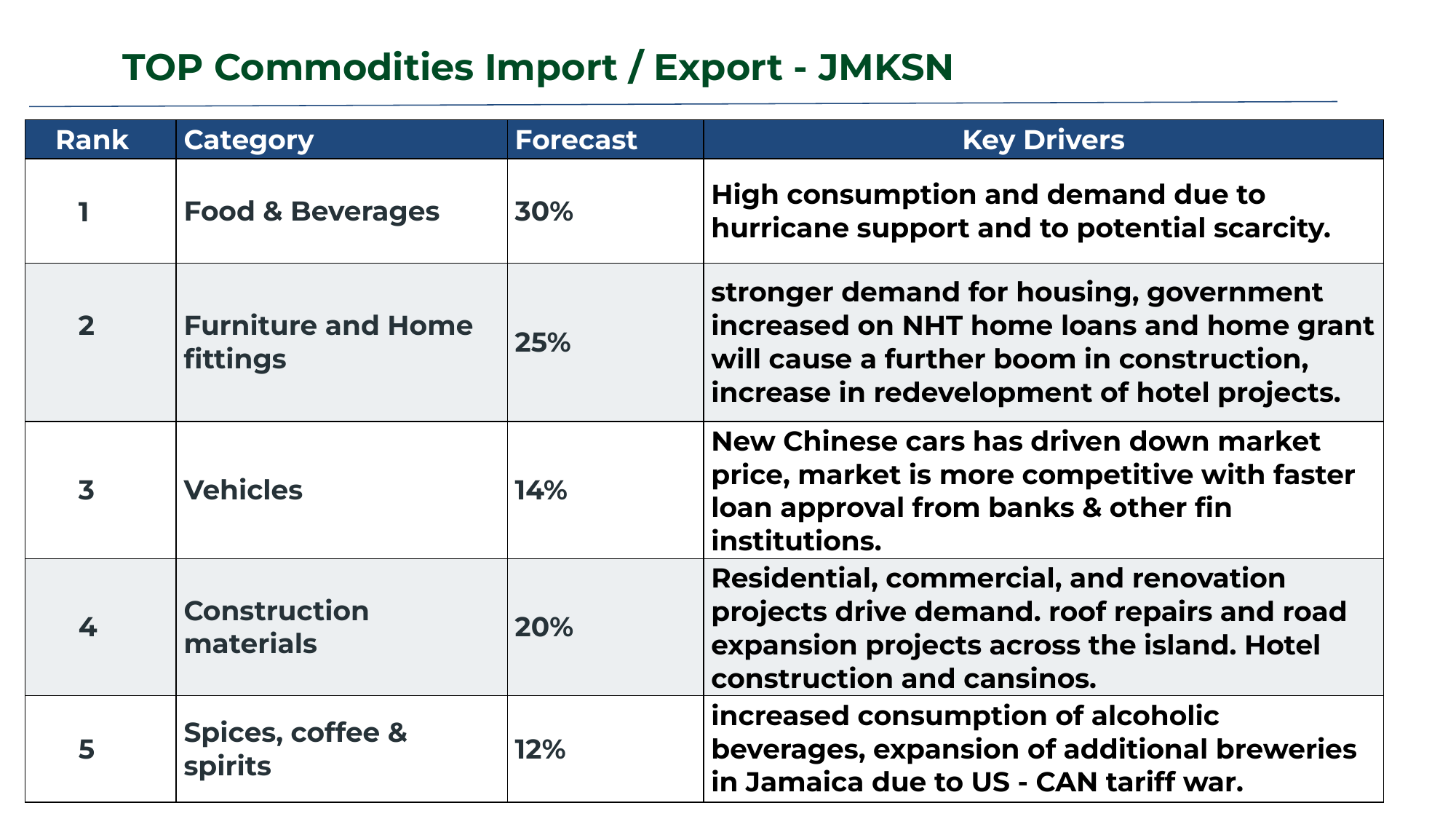

TOP Commodities Import / Export - JMKSN

| Rank | Category | Forecast | Key Drivers |
| --- | --- | --- | --- |
| 1 | Food & Beverages | 30% | High consumption and demand due to hurricane support and to potential scarcity. |
| 2 | Furniture and Home fittings | 25% | stronger demand for housing, government increased on NHT home loans and home grant will cause a further boom in construction, increase in redevelopment of hotel projects. |
| 3 | Vehicles | 14% | New Chinese cars has driven down market price, market is more competitive with faster loan approval from banks & other fin institutions. |
| 4 | Construction materials | 20% | Residential, commercial, and renovation projects drive demand. roof repairs and road expansion projects across the island. Hotel construction and cansinos. |
| 5 | Spices, coffee & spirits | 12% | increased consumption of alcoholic beverages, expansion of additional breweries in Jamaica due to US - CAN tariff war. |